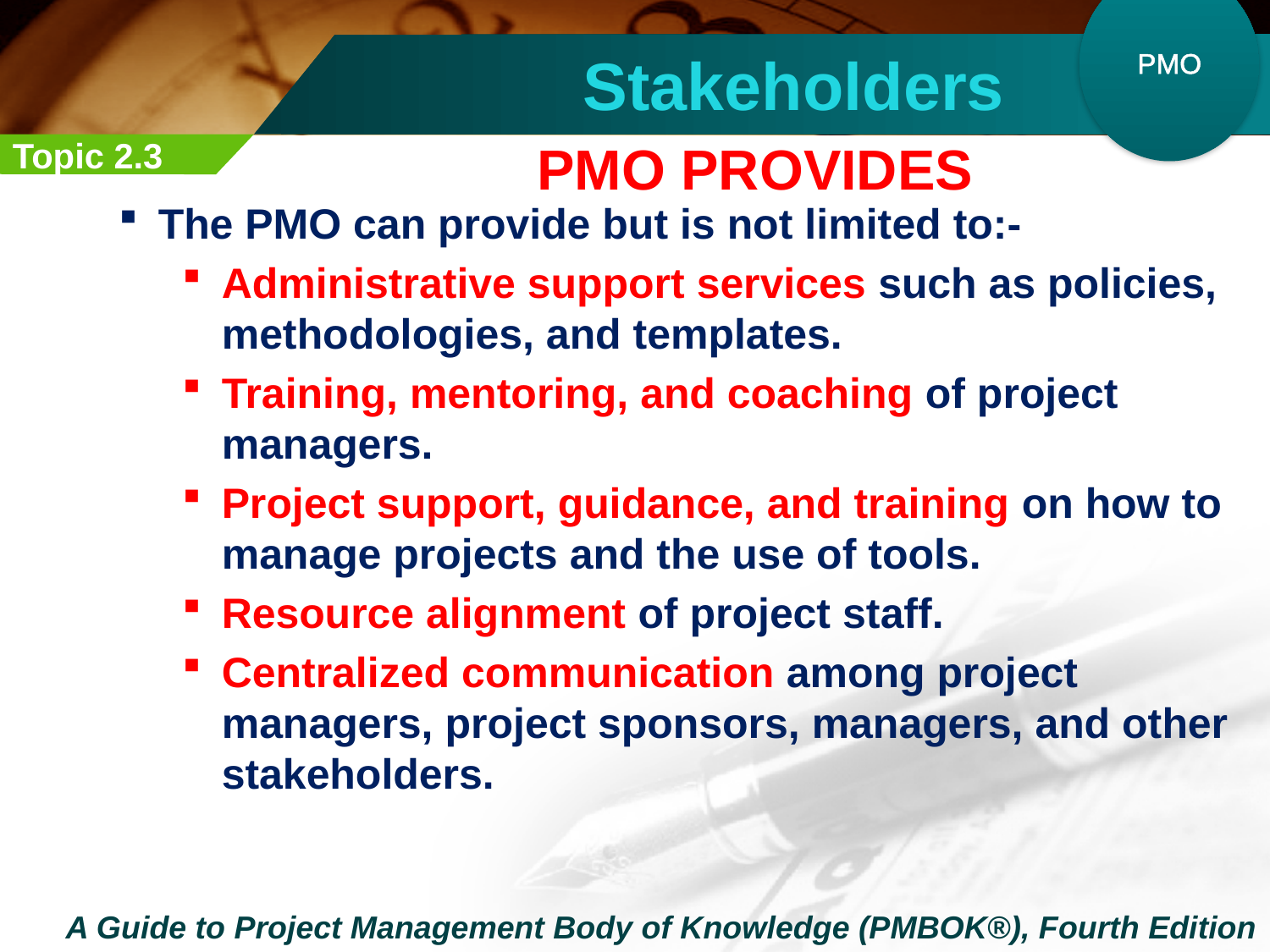

PMO
Stakeholders
Topic 2.3
PMO PROVIDES
The PMO can provide but is not limited to:-
Administrative support services such as policies, methodologies, and templates.
Training, mentoring, and coaching of project managers.
Project support, guidance, and training on how to manage projects and the use of tools.
Resource alignment of project staff.
Centralized communication among project managers, project sponsors, managers, and other stakeholders.
A Guide to Project Management Body of Knowledge (PMBOK®), Fourth Edition